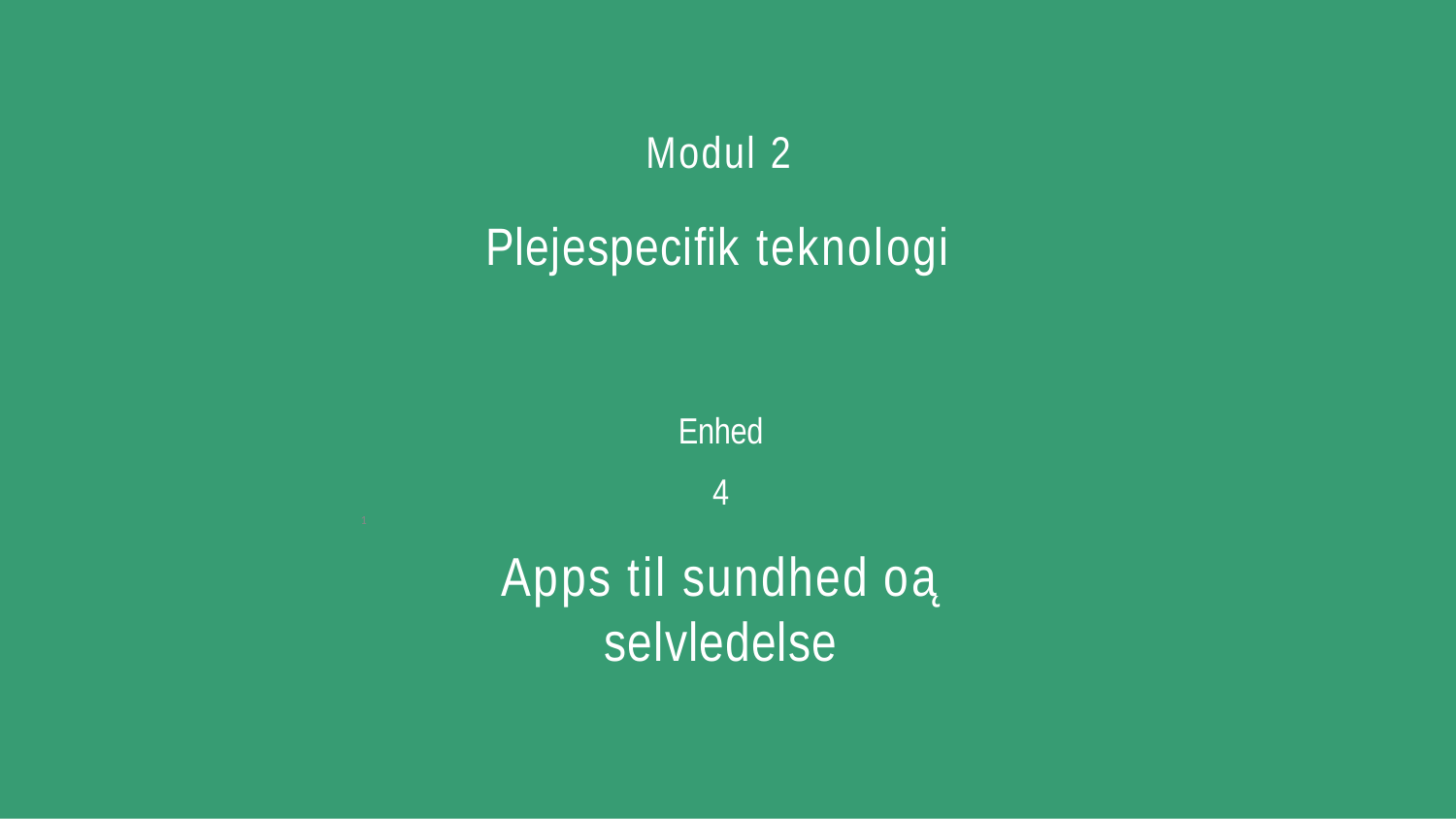

Modul 2
# Plejespecifik teknologi
Enhed
4
Apps til sundhed oą selvledelse
1